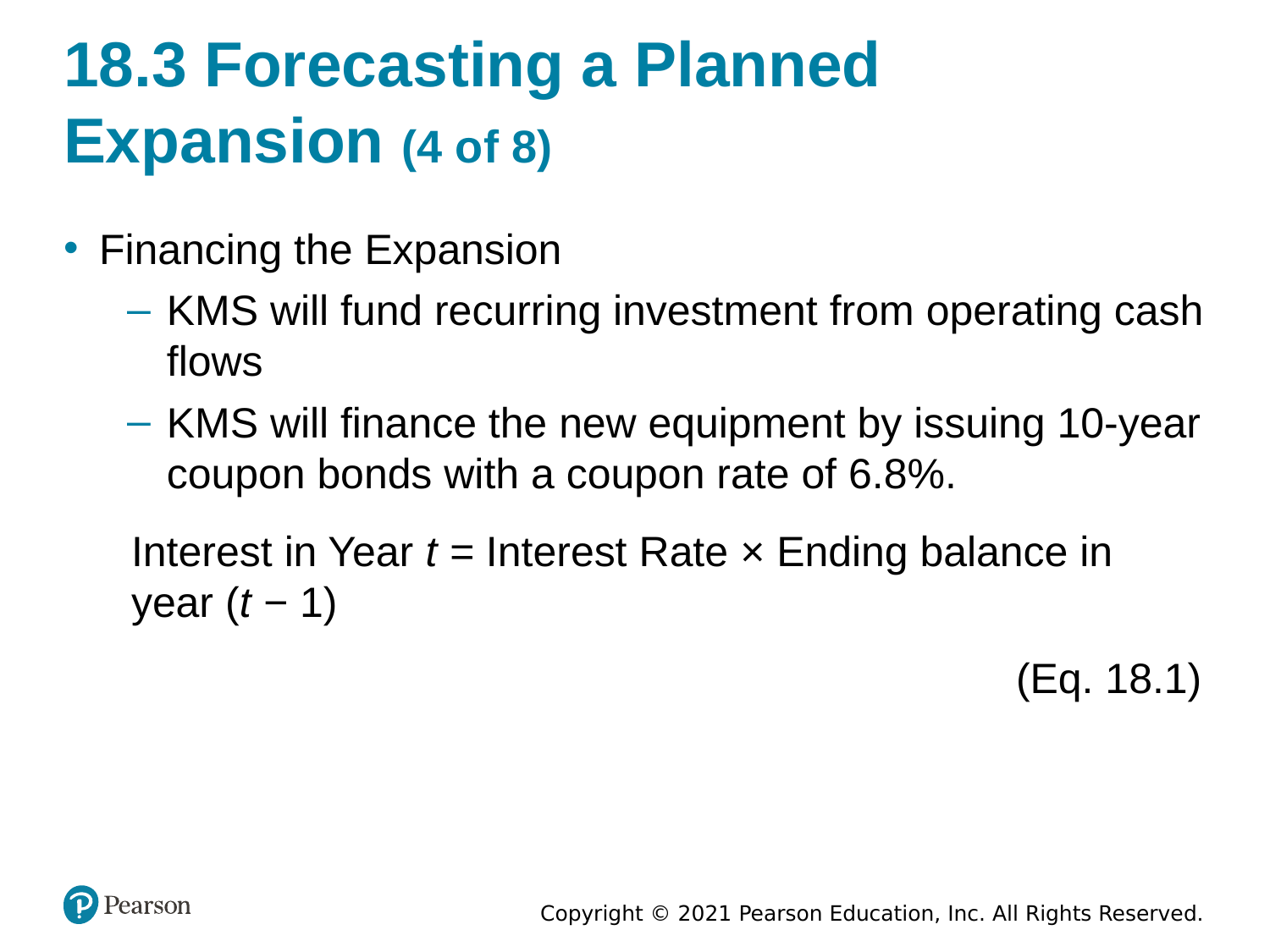

# 18.3 Forecasting a Planned Expansion (4 of 8)
Financing the Expansion
KMS will fund recurring investment from operating cash flows
KMS will finance the new equipment by issuing 10-year coupon bonds with a coupon rate of 6.8%.
Interest in Year t = Interest Rate × Ending balance in year (t − 1)
(Eq. 18.1)